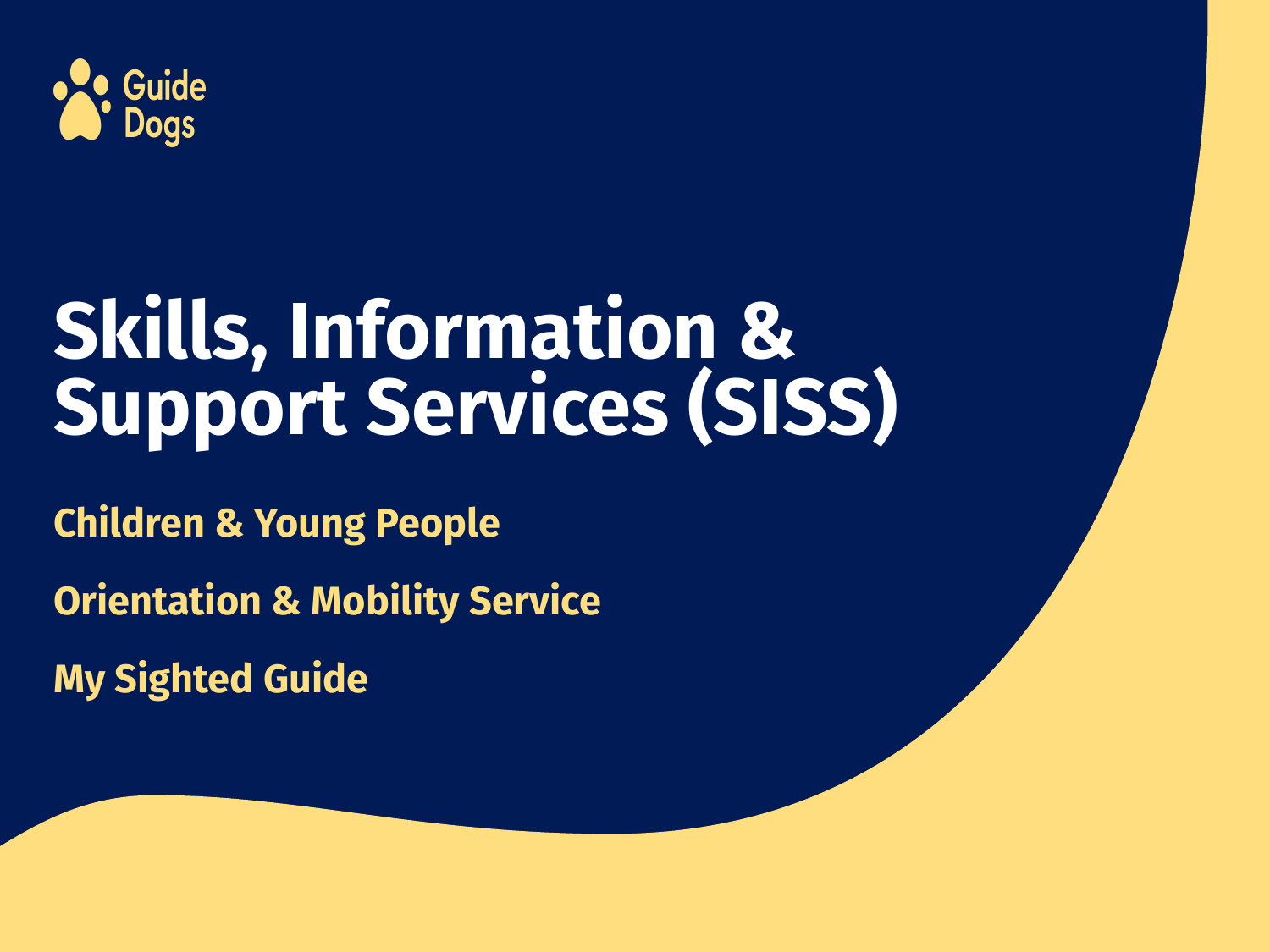

# Skills, Information & Support Services (SISS)
Children & Young People
Orientation & Mobility Service
My Sighted Guide